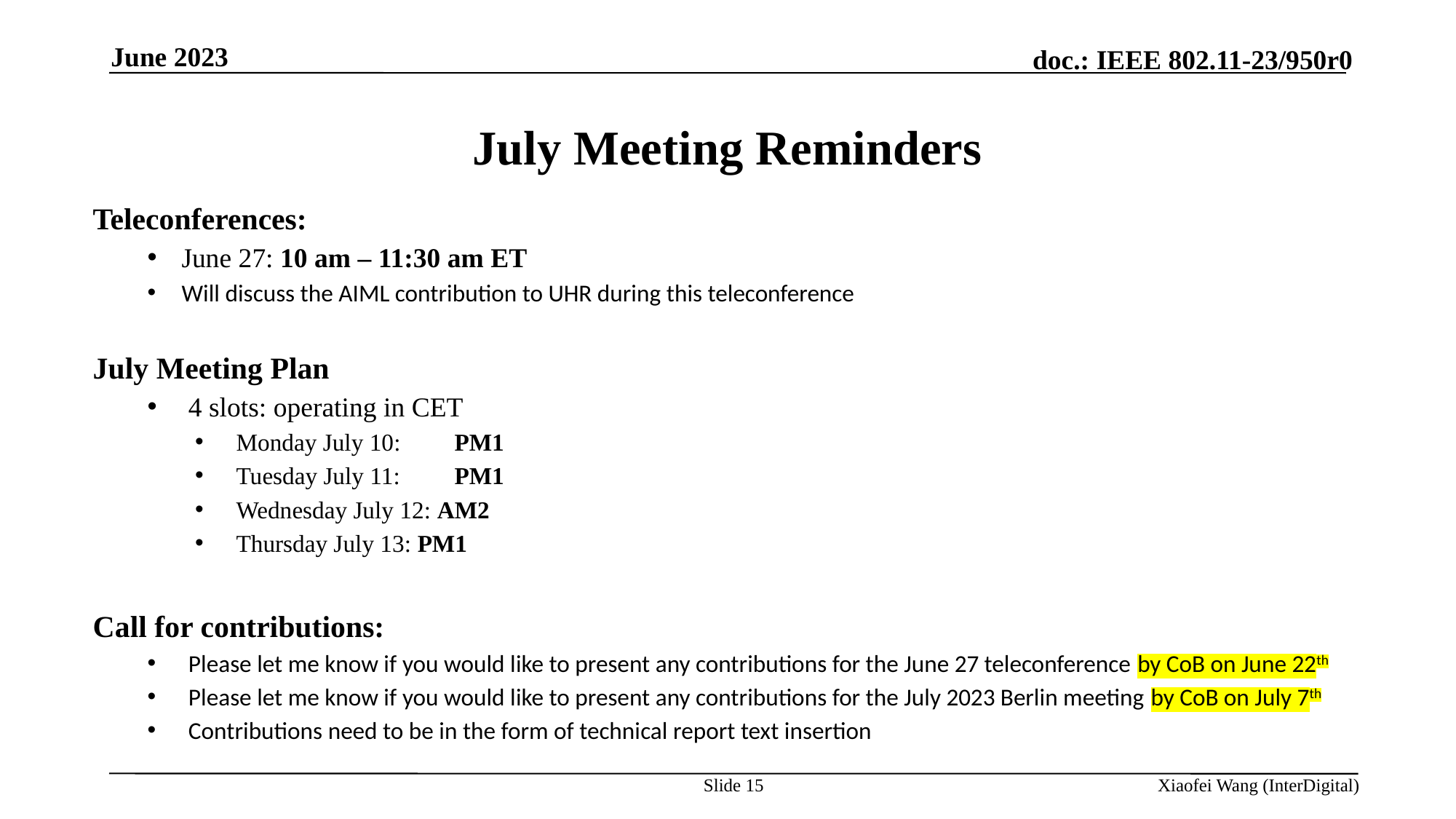

June 2023
# July Meeting Reminders

Teleconferences:
June 27: 10 am – 11:30 am ET
Will discuss the AIML contribution to UHR during this teleconference

July Meeting Plan
4 slots: operating in CET
Monday July 10: 	PM1
Tuesday July 11: 	PM1
Wednesday July 12: AM2
Thursday July 13: PM1

Call for contributions:
Please let me know if you would like to present any contributions for the June 27 teleconference by CoB on June 22th
Please let me know if you would like to present any contributions for the July 2023 Berlin meeting by CoB on July 7th
Contributions need to be in the form of technical report text insertion

Slide 15
Xiaofei Wang (InterDigital)